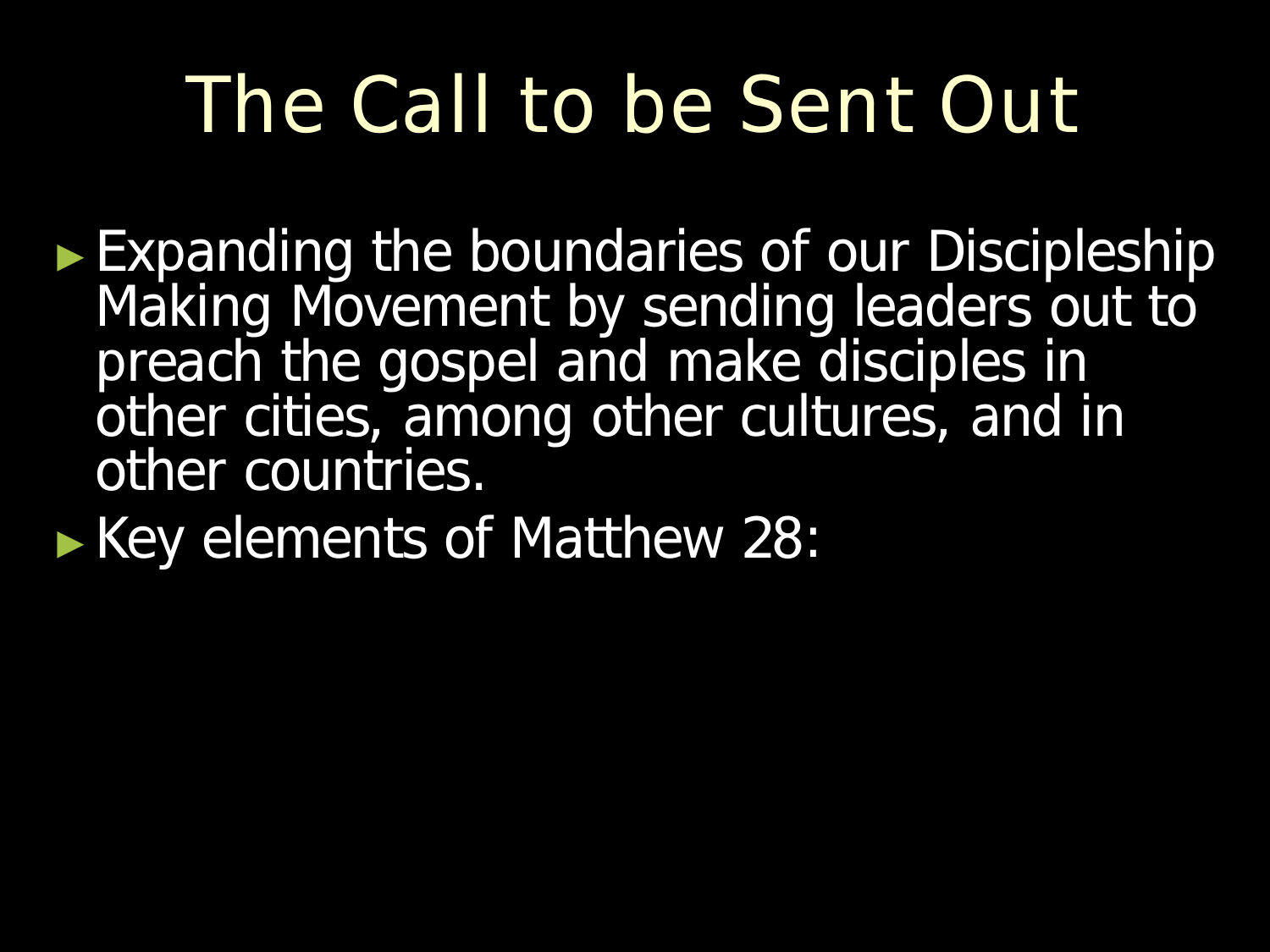

The Call to be Sent Out
Expanding the boundaries of our Discipleship Making Movement by sending leaders out to preach the gospel and make disciples in other cities, among other cultures, and in other countries.
Key elements of Matthew 28: